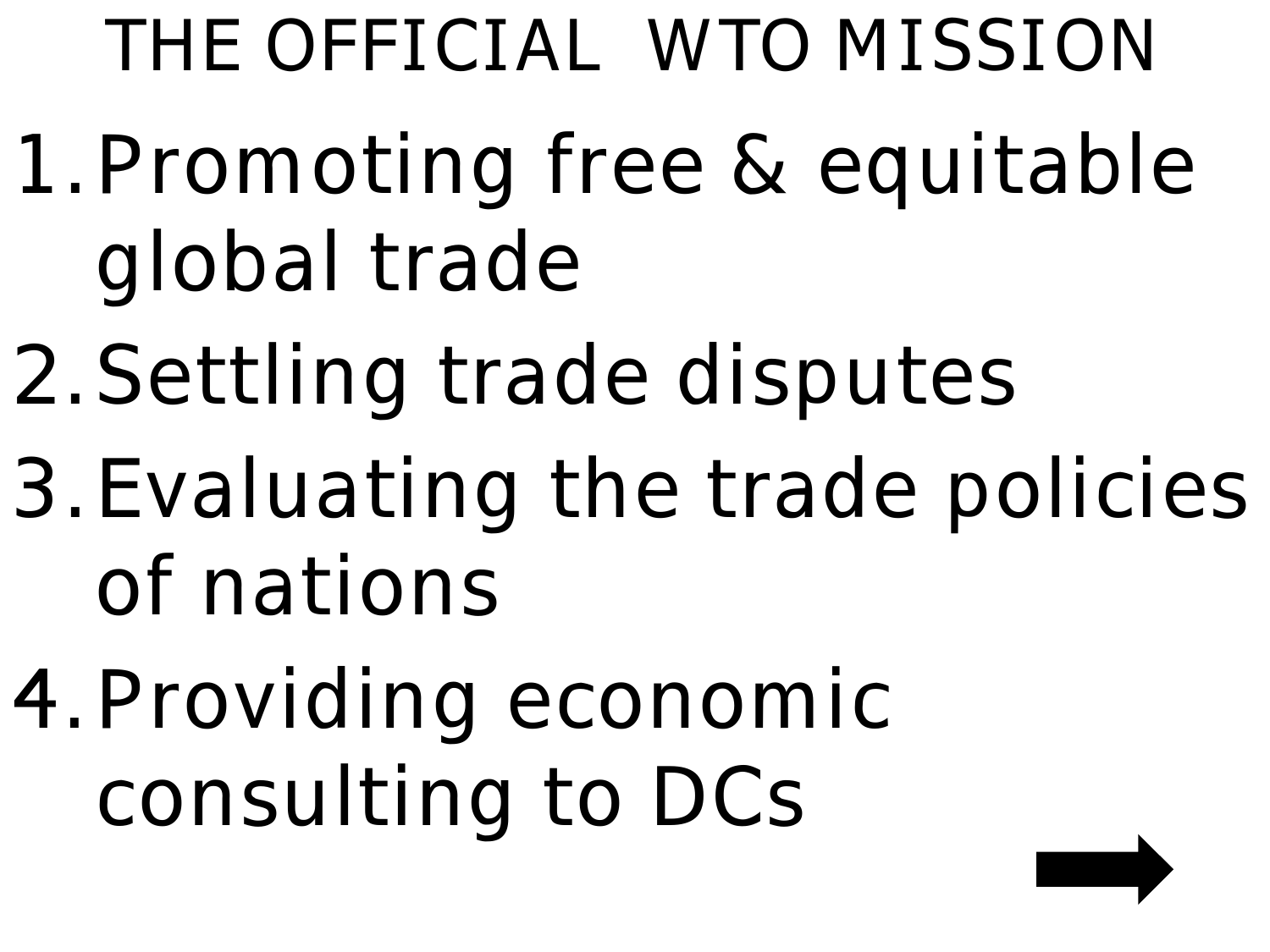

# THE OFFICIAL  WTO MISSION
Promoting free & equitable global trade
Settling trade disputes
Evaluating the trade policies of nations
Providing economic consulting to DCs